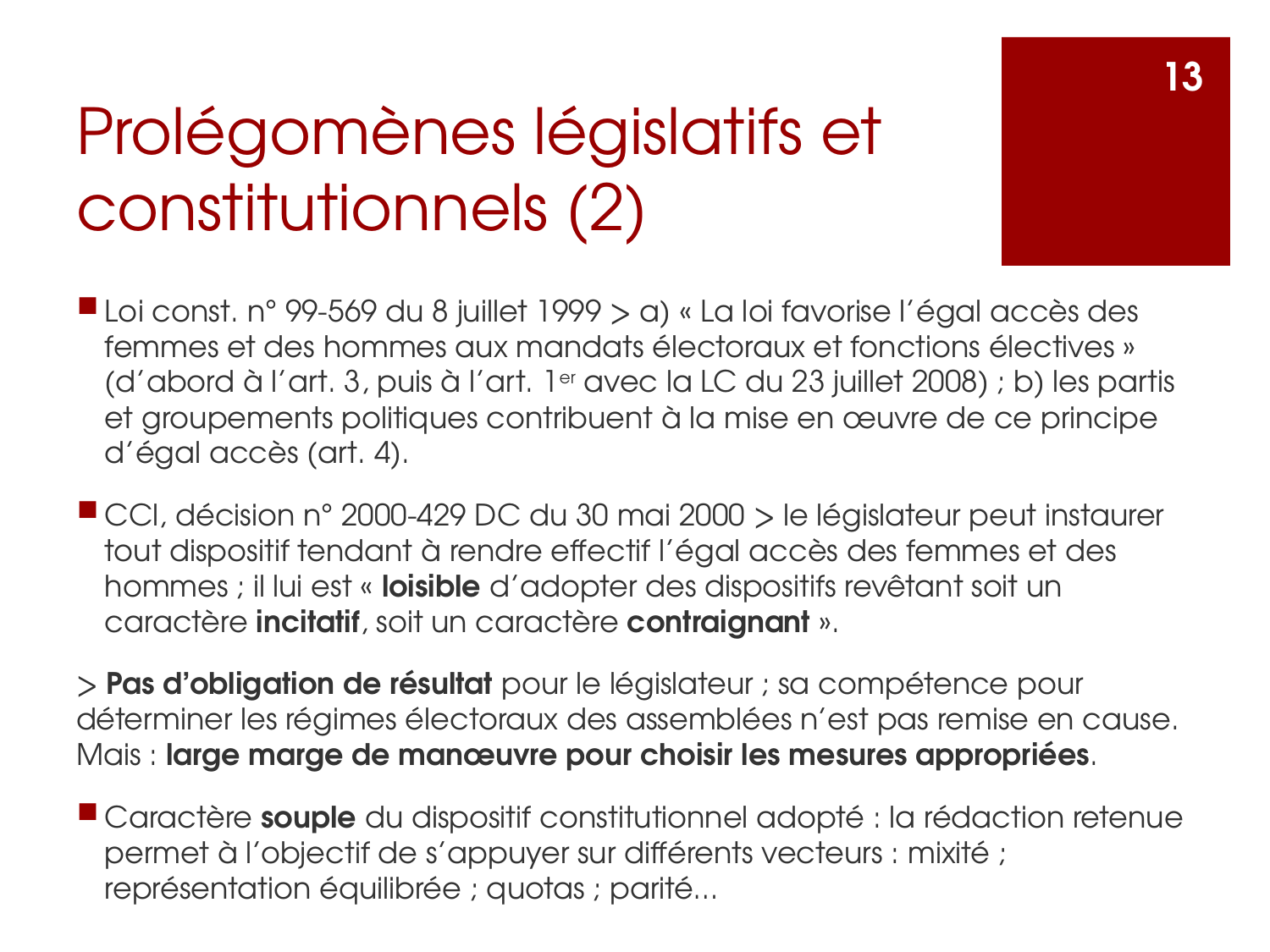

13
# Prolégomènes législatifs et constitutionnels (2)
Loi const. n° 99-569 du 8 juillet 1999 > a) « La loi favorise l’égal accès des femmes et des hommes aux mandats électoraux et fonctions électives » (d’abord à l’art. 3, puis à l’art. 1er avec la LC du 23 juillet 2008) ; b) les partis et groupements politiques contribuent à la mise en œuvre de ce principe d’égal accès (art. 4).
CCl, décision n° 2000-429 DC du 30 mai 2000 > le législateur peut instaurer tout dispositif tendant à rendre effectif l’égal accès des femmes et des hommes ; il lui est « loisible d’adopter des dispositifs revêtant soit un caractère incitatif, soit un caractère contraignant ».
> Pas d’obligation de résultat pour le législateur ; sa compétence pour déterminer les régimes électoraux des assemblées n’est pas remise en cause. Mais : large marge de manœuvre pour choisir les mesures appropriées.
Caractère souple du dispositif constitutionnel adopté : la rédaction retenue permet à l’objectif de s’appuyer sur différents vecteurs : mixité ; représentation équilibrée ; quotas ; parité…